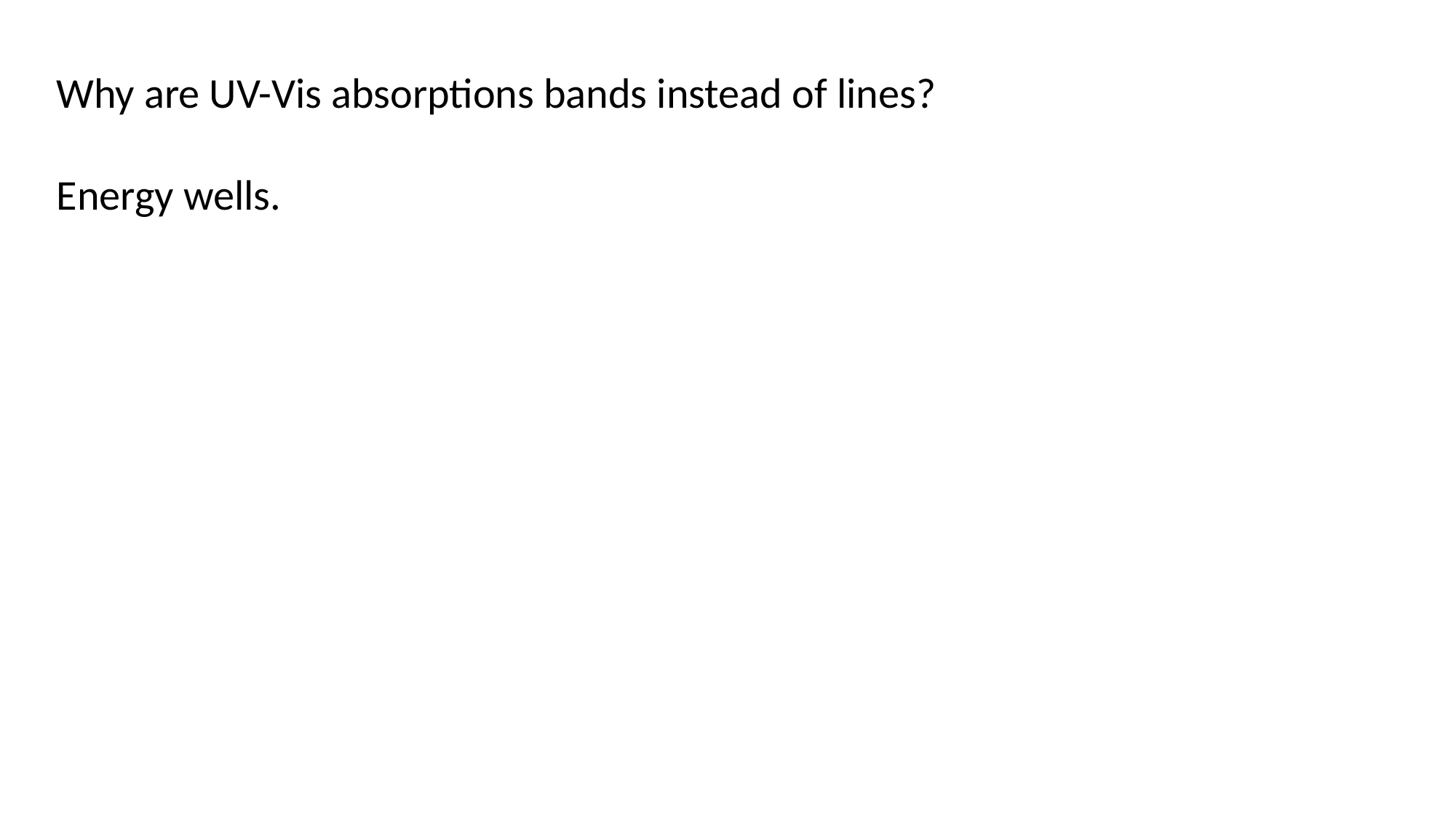

Why are UV-Vis absorptions bands instead of lines?

Energy wells.